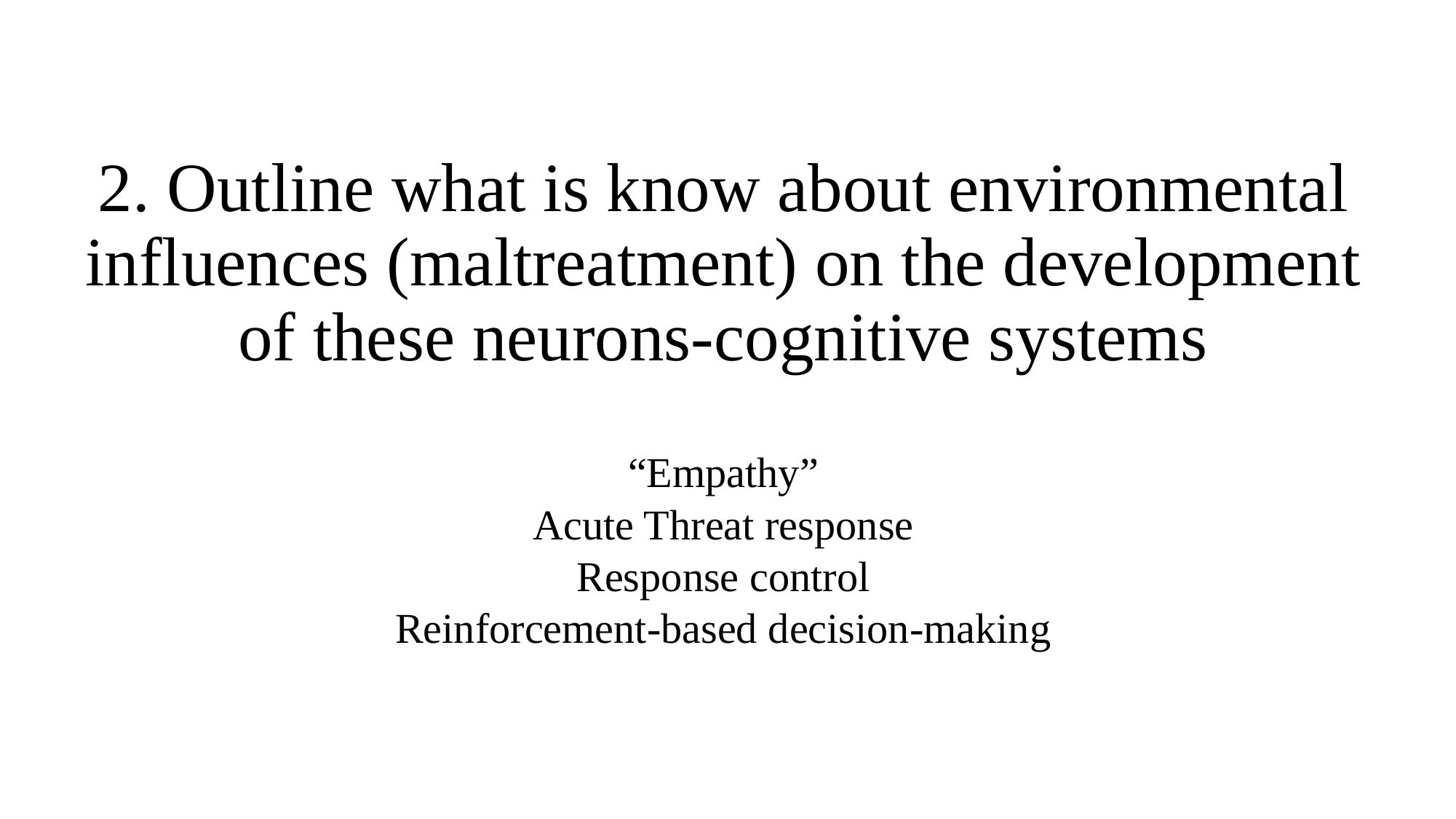

2. Outline what is know about environmental influences (maltreatment) on the development of these neurons-cognitive systems
“Empathy”
Acute Threat response
Response control
Reinforcement-based decision-making